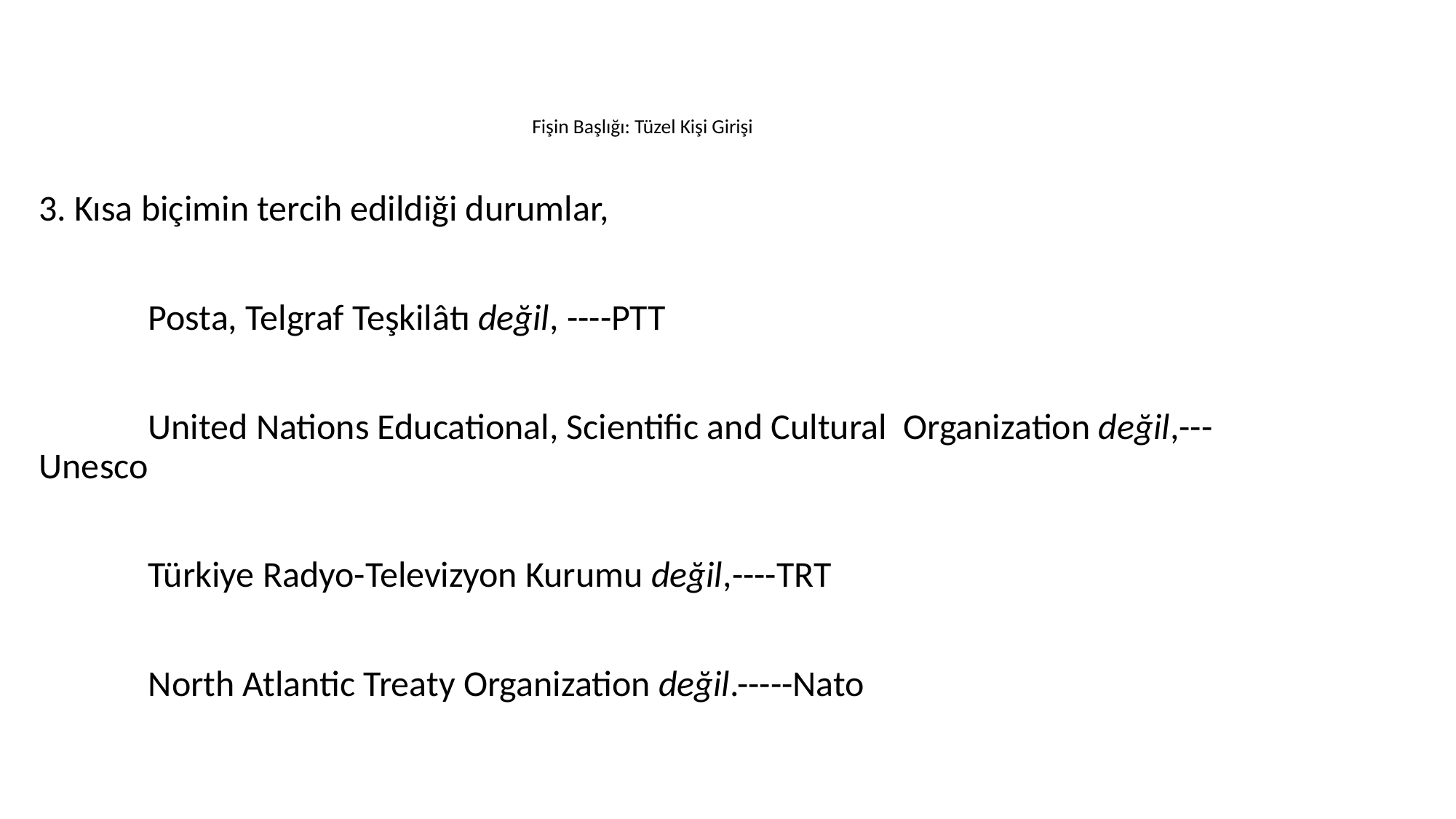

# Fişin Başlığı: Tüzel Kişi Girişi
3. Kısa biçimin tercih edildiği durumlar,

	Posta, Telgraf Teşkilâtı değil, ----PTT

	United Nations Educational, Scientific and Cultural  Organization değil,--- 	Unesco

	Türkiye Radyo-Televizyon Kurumu değil,----TRT

	North Atlantic Treaty Organization değil.-----Nato